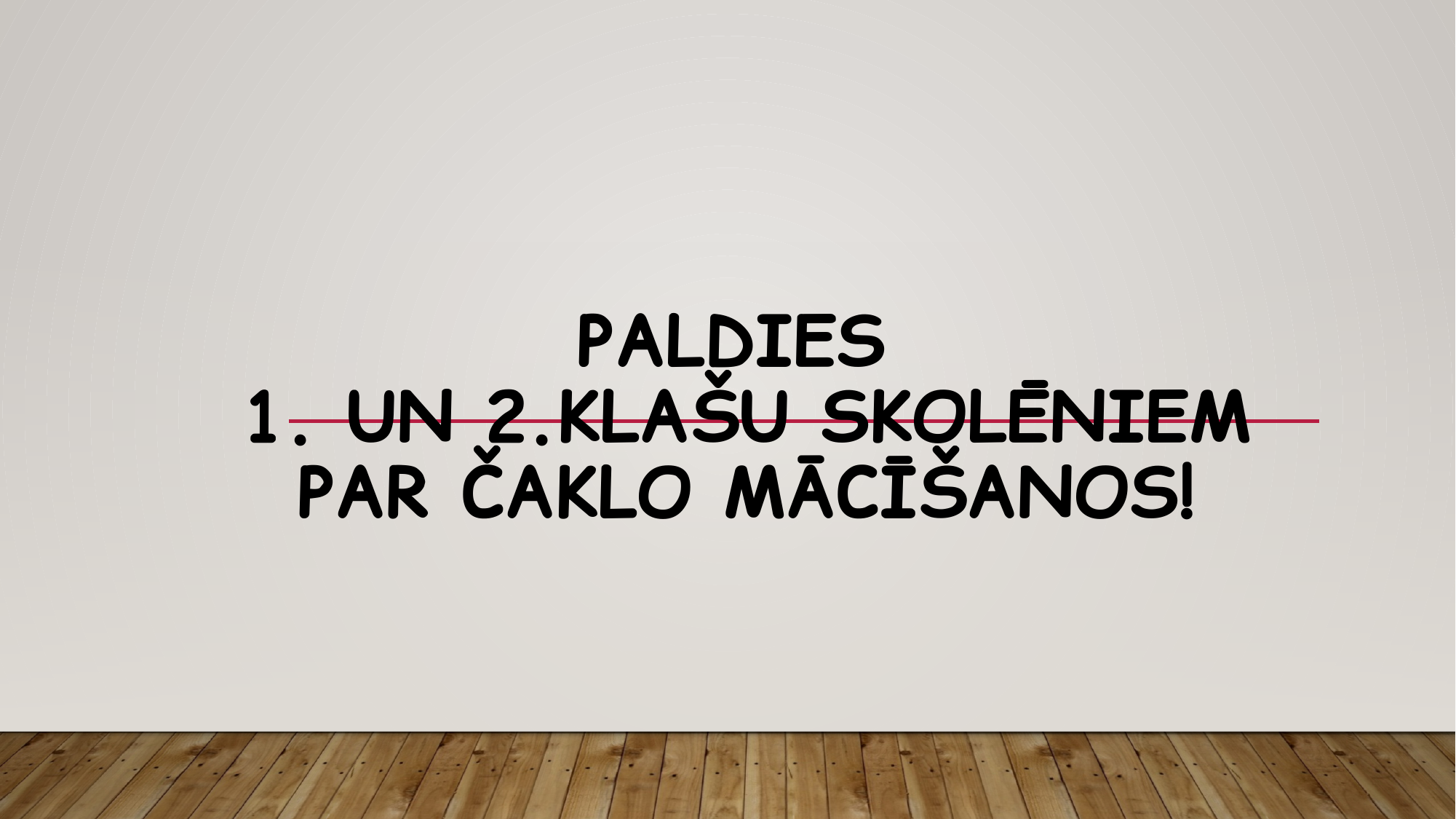

# PALDIES 1. un 2.KLAŠU SKOLĒNIEM PAR ČAKLO MĀCĪŠANOS!